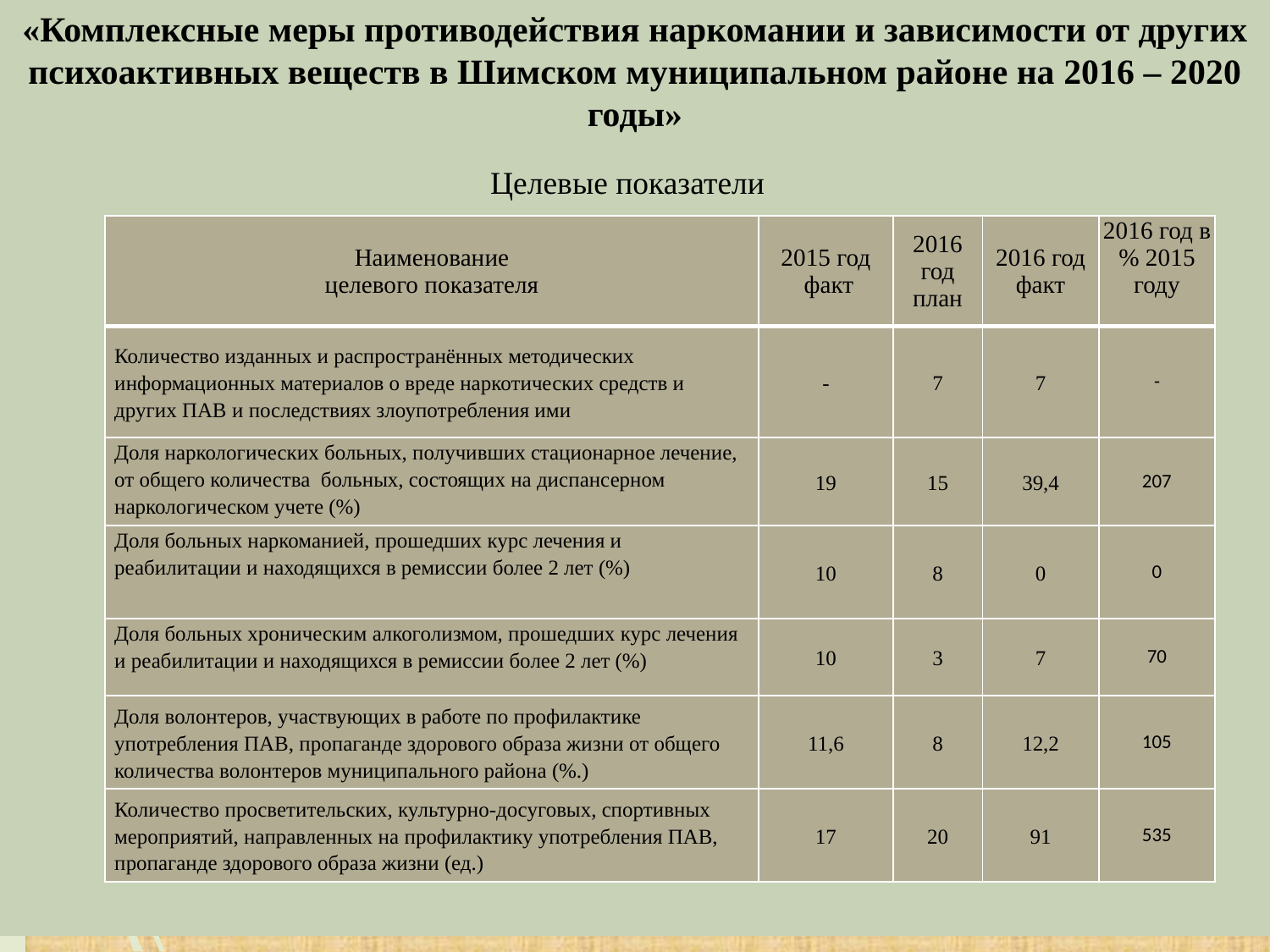

# «Комплексные меры противодействия наркомании и зависимости от других психоактивных веществ в Шимском муниципальном районе на 2016 – 2020 годы»
Целевые показатели
| Наименование целевого показателя | 2015 год факт | 2016 год план | 2016 год факт | 2016 год в % 2015 году |
| --- | --- | --- | --- | --- |
| Количество изданных и распространённых методических информационных материалов о вреде наркотических средств и других ПАВ и последствиях злоупотребления ими | - | 7 | 7 | - |
| Доля наркологических больных, получивших стационарное лечение, от общего количества больных, состоящих на диспансерном наркологическом учете (%) | 19 | 15 | 39,4 | 207 |
| Доля больных наркоманией, прошедших курс лечения и реабилитации и находящихся в ремиссии более 2 лет (%) | 10 | 8 | 0 | 0 |
| Доля больных хроническим алкоголизмом, прошедших курс лечения и реабилитации и находящихся в ремиссии более 2 лет (%) | 10 | 3 | 7 | 70 |
| Доля волонтеров, участвующих в работе по профилактике употребления ПАВ, пропаганде здорового образа жизни от общего количества волонтеров муниципального района (%.) | 11,6 | 8 | 12,2 | 105 |
| Количество просветительских, культурно-досуговых, спортивных мероприятий, направленных на профилактику употребления ПАВ, пропаганде здорового образа жизни (ед.) | 17 | 20 | 91 | 535 |